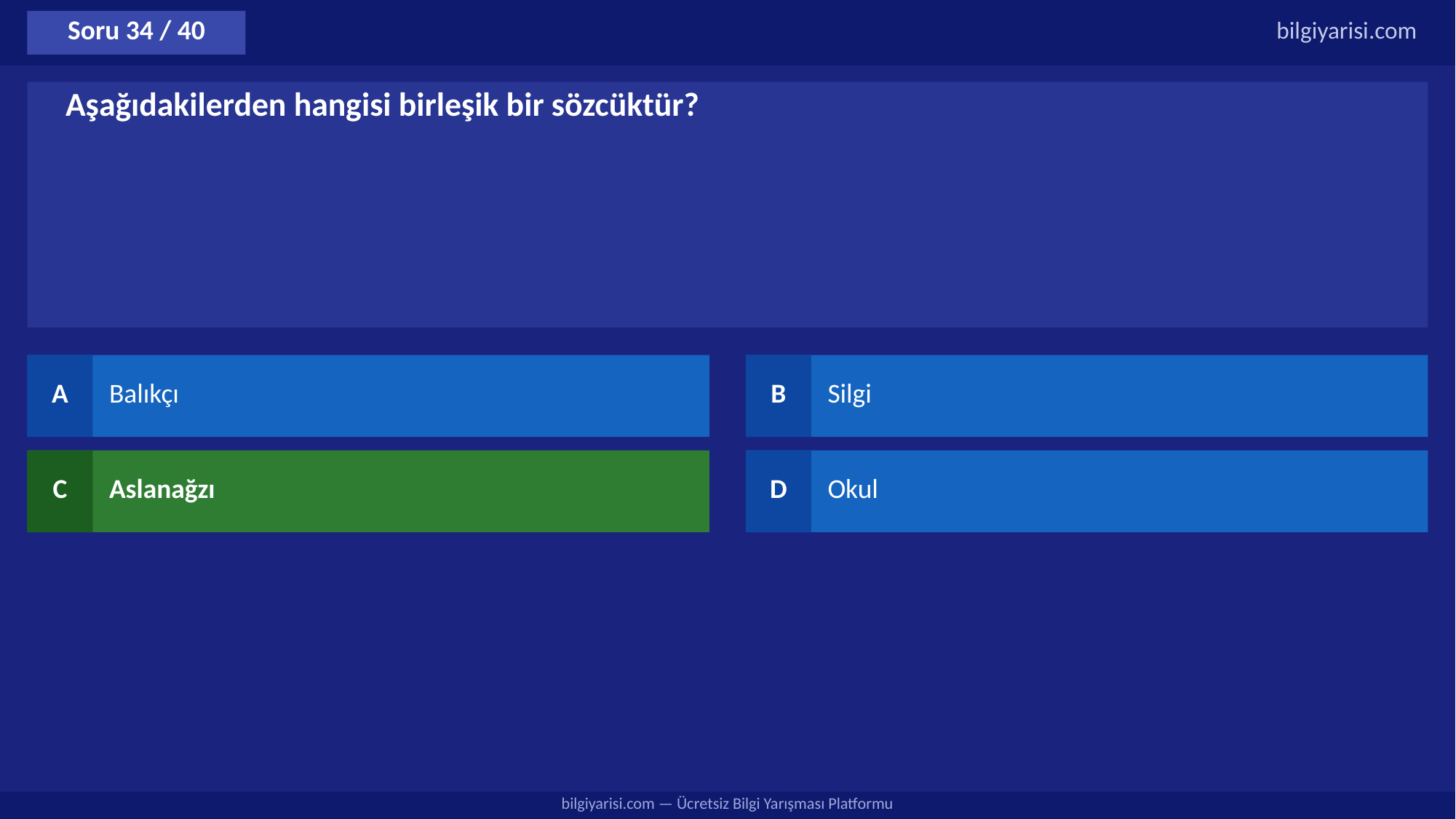

Soru 34 / 40
bilgiyarisi.com

Aşağıdakilerden hangisi birleşik bir sözcüktür?

A
Balıkçı

B
Silgi

C
Aslanağzı

D
Okul
bilgiyarisi.com — Ücretsiz Bilgi Yarışması Platformu